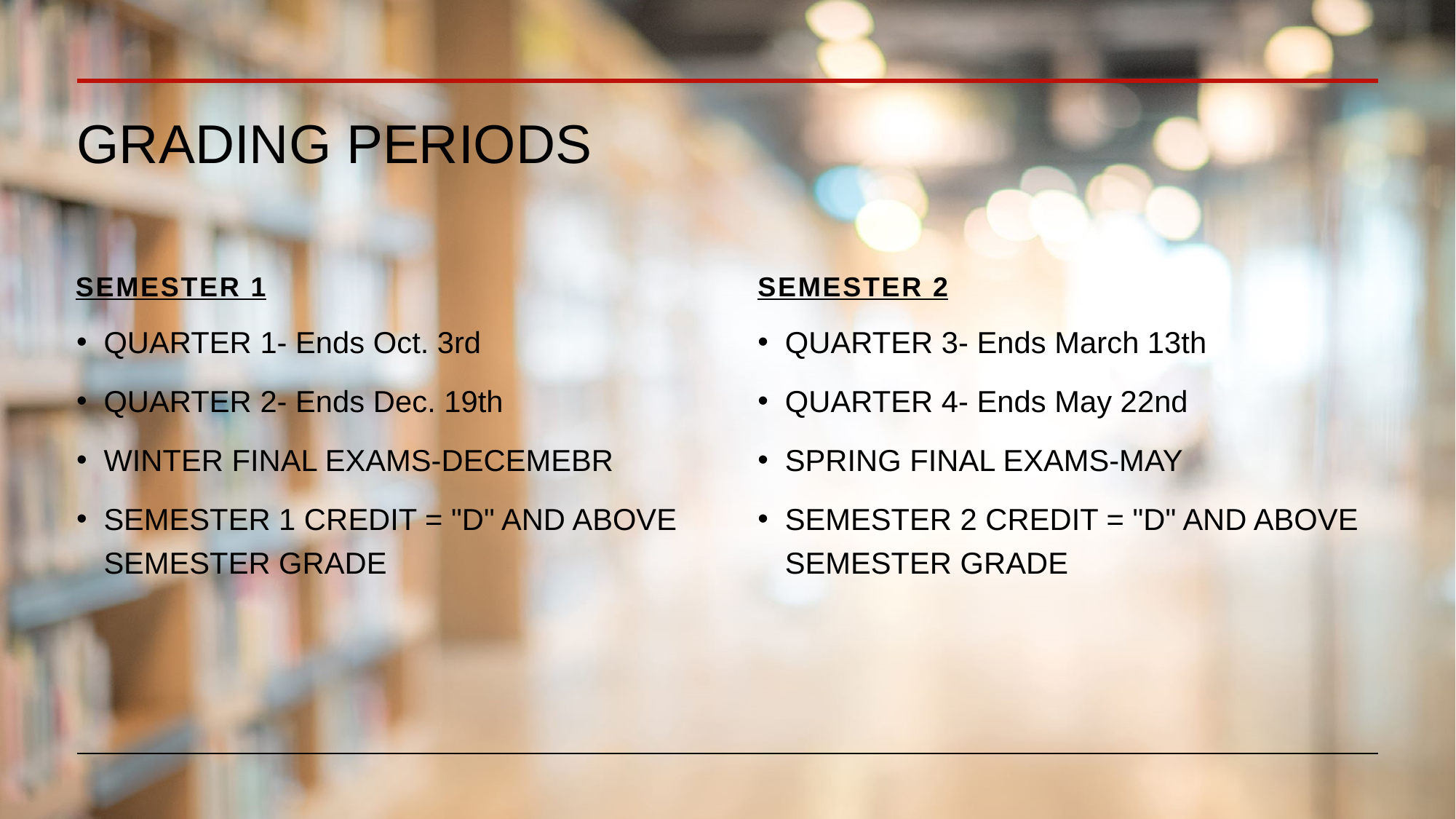

# GRADING PERIODS
SEMESTER 1
SEMESTER 2
QUARTER 1- Ends Oct. 3rd
QUARTER 2- Ends Dec. 19th
WINTER FINAL EXAMS-DECEMEBR
SEMESTER 1 CREDIT = "D" AND ABOVE SEMESTER GRADE
QUARTER 3- Ends March 13th
QUARTER 4- Ends May 22nd
SPRING FINAL EXAMS-MAY
SEMESTER 2 CREDIT = "D" AND ABOVE SEMESTER GRADE